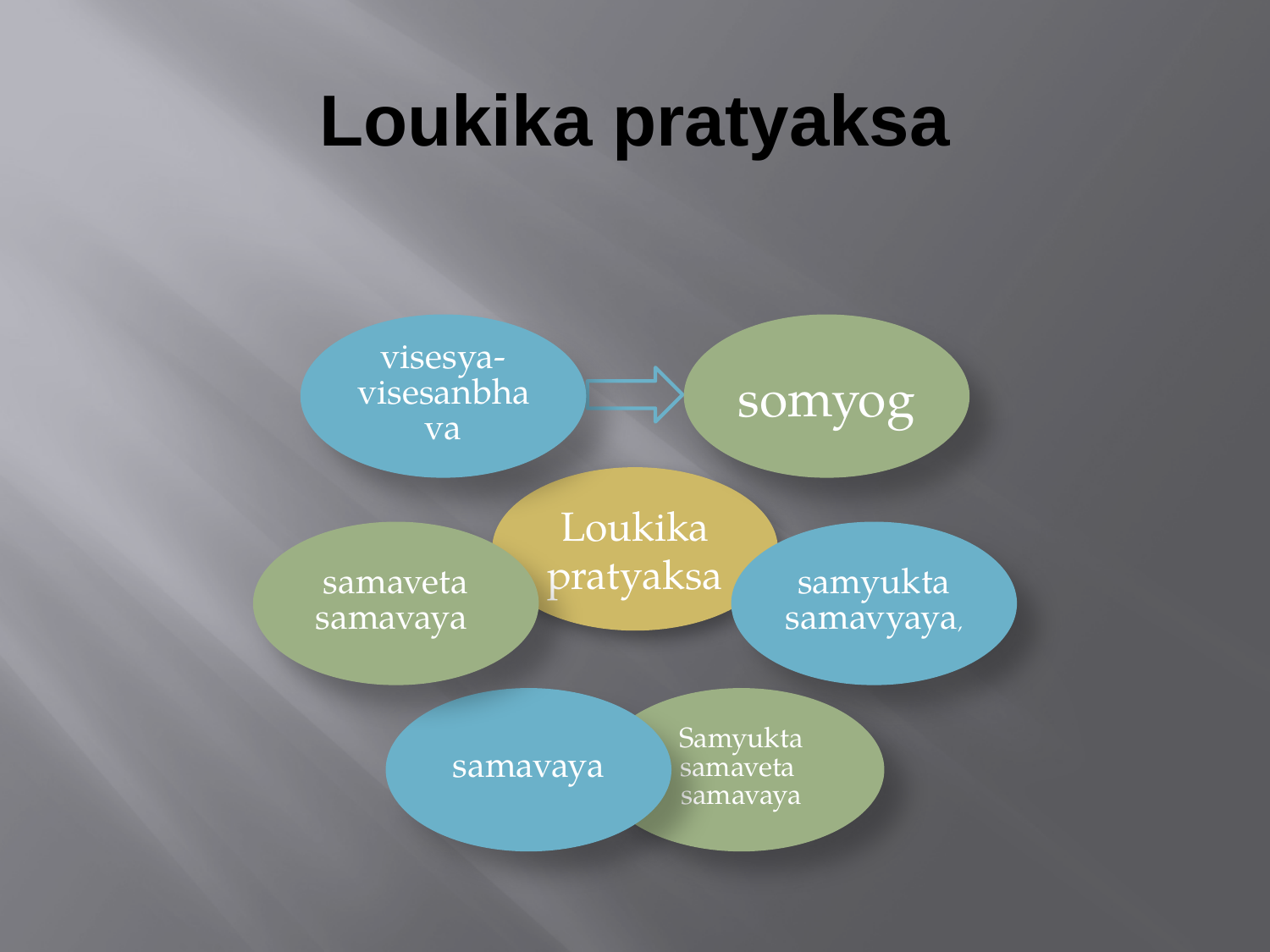

# Loukika pratyaksa
Loukika pratyaksa
somyog
Samyukta samaveta
samavaya
samavaya
samaveta samavaya
samyukta samavyaya,
visesya- visesanbhava